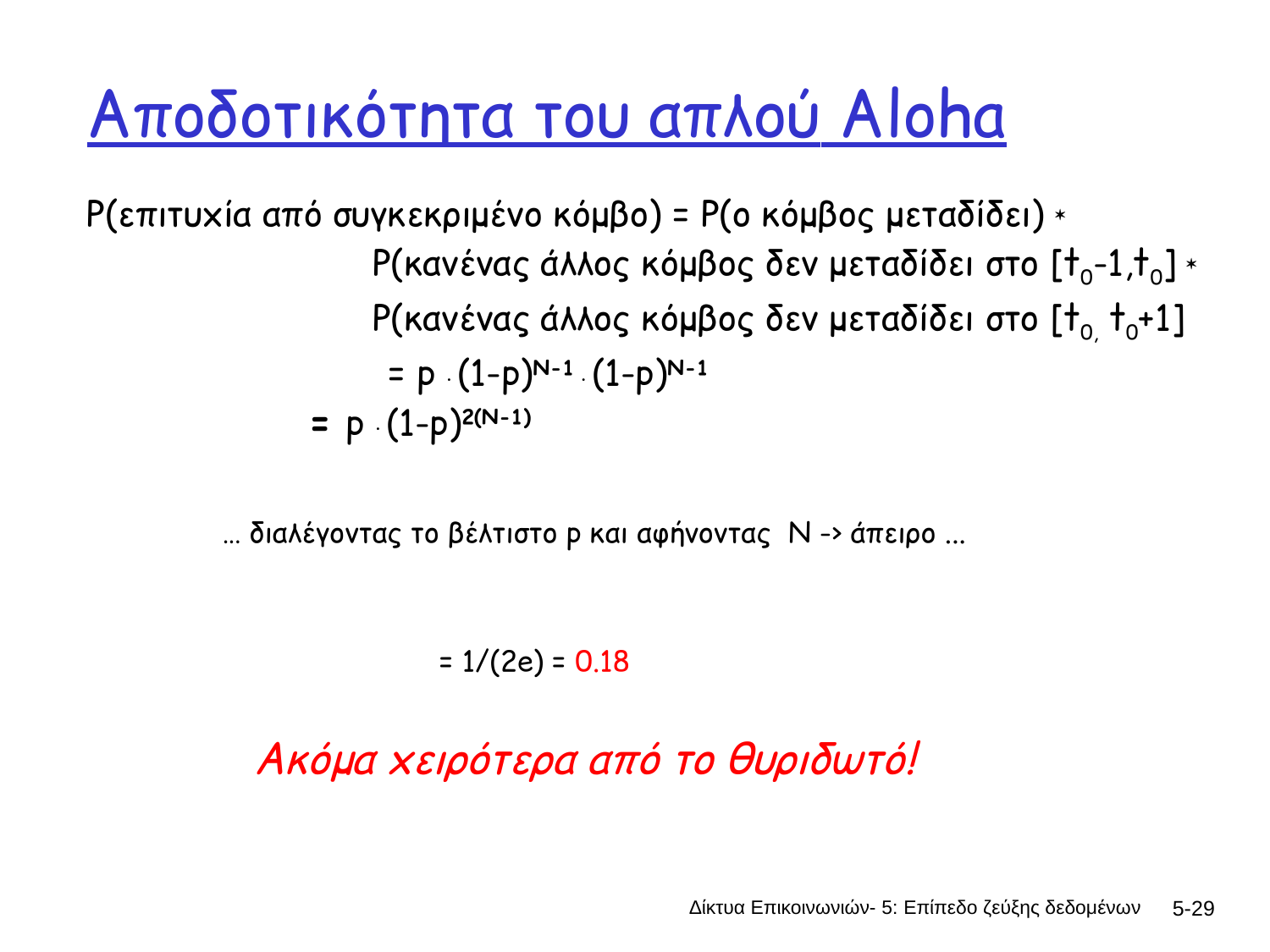

# Αποδοτικότητα του απλού Aloha
P(επιτυχία από συγκεκριμένο κόμβο) = P(ο κόμβος μεταδίδει) ∗
                           P(κανένας άλλος κόμβος δεν μεταδίδει στο [t0-1,t0] ∗
                           P(κανένας άλλος κόμβος δεν μεταδίδει στο [t0, t0+1]
			= p . (1-p)N-1 . (1-p)N-1
                         = p . (1-p)2(N-1)

                      … διαλέγοντας το βέλτιστο p και αφήνοντας  N -> άπειρο ...
                                    = 1/(2e) = 0.18

Ακόμα χειρότερα από το θυριδωτό!
Δίκτυα Επικοινωνιών- 5: Επίπεδο ζεύξης δεδομένων
5-29